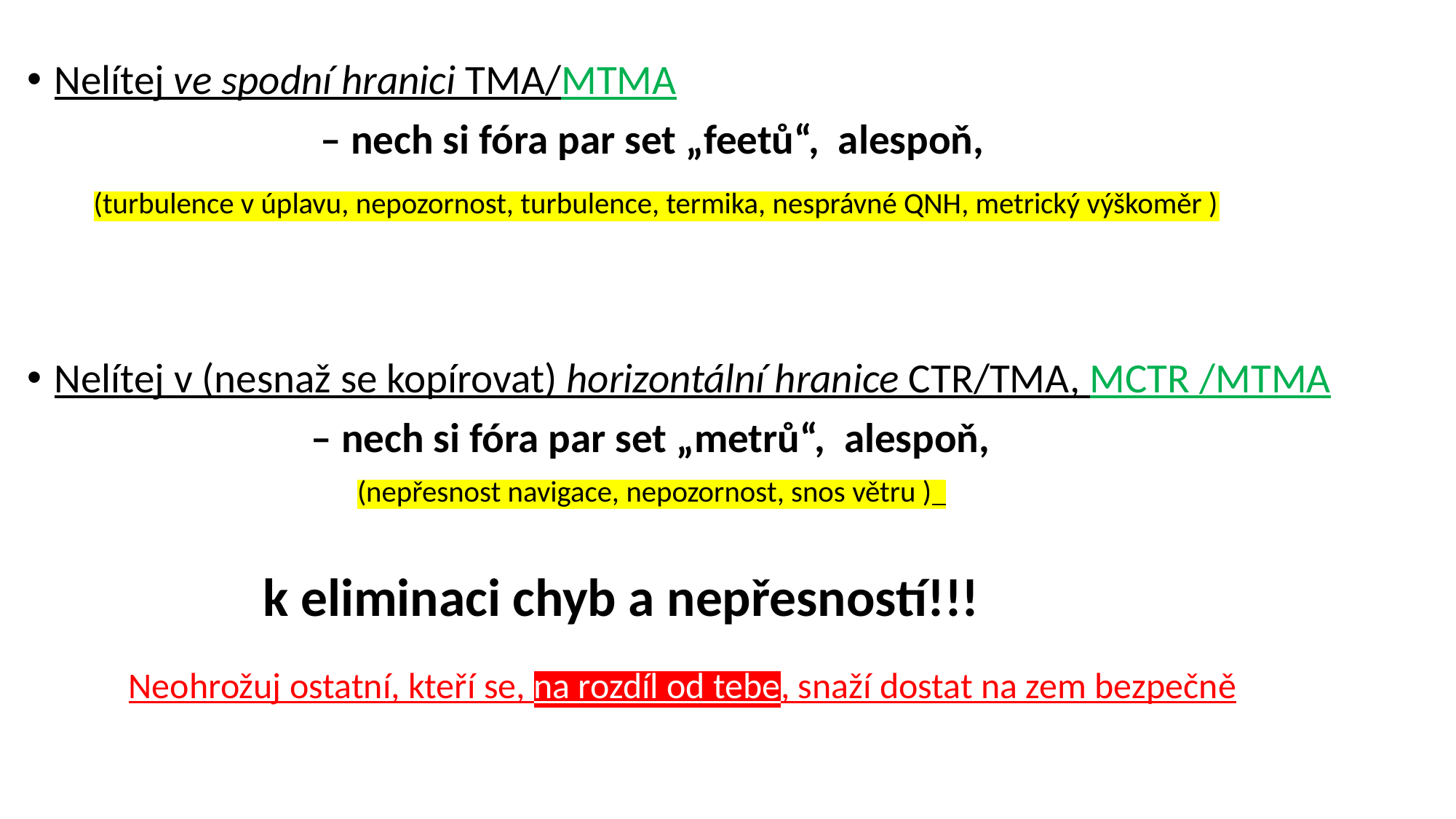

Nelítej ve spodní hranici TMA/MTMA
                               – nech si fóra par set „feetů“,  alespoň,
       (turbulence v úplavu, nepozornost, turbulence, termika, nesprávné QNH, metrický výškoměr )

Nelítej v (nesnaž se kopírovat) horizontální hranice CTR/TMA, MCTR /MTMA
                              – nech si fóra par set „metrů“,  alespoň,
                                                 (nepřesnost navigace, nepozornost, snos větru )

                                   k eliminaci chyb a nepřesností!!!
# Neohrožuj ostatní, kteří se, na rozdíl od tebe, snaží dostat na zem bezpečně